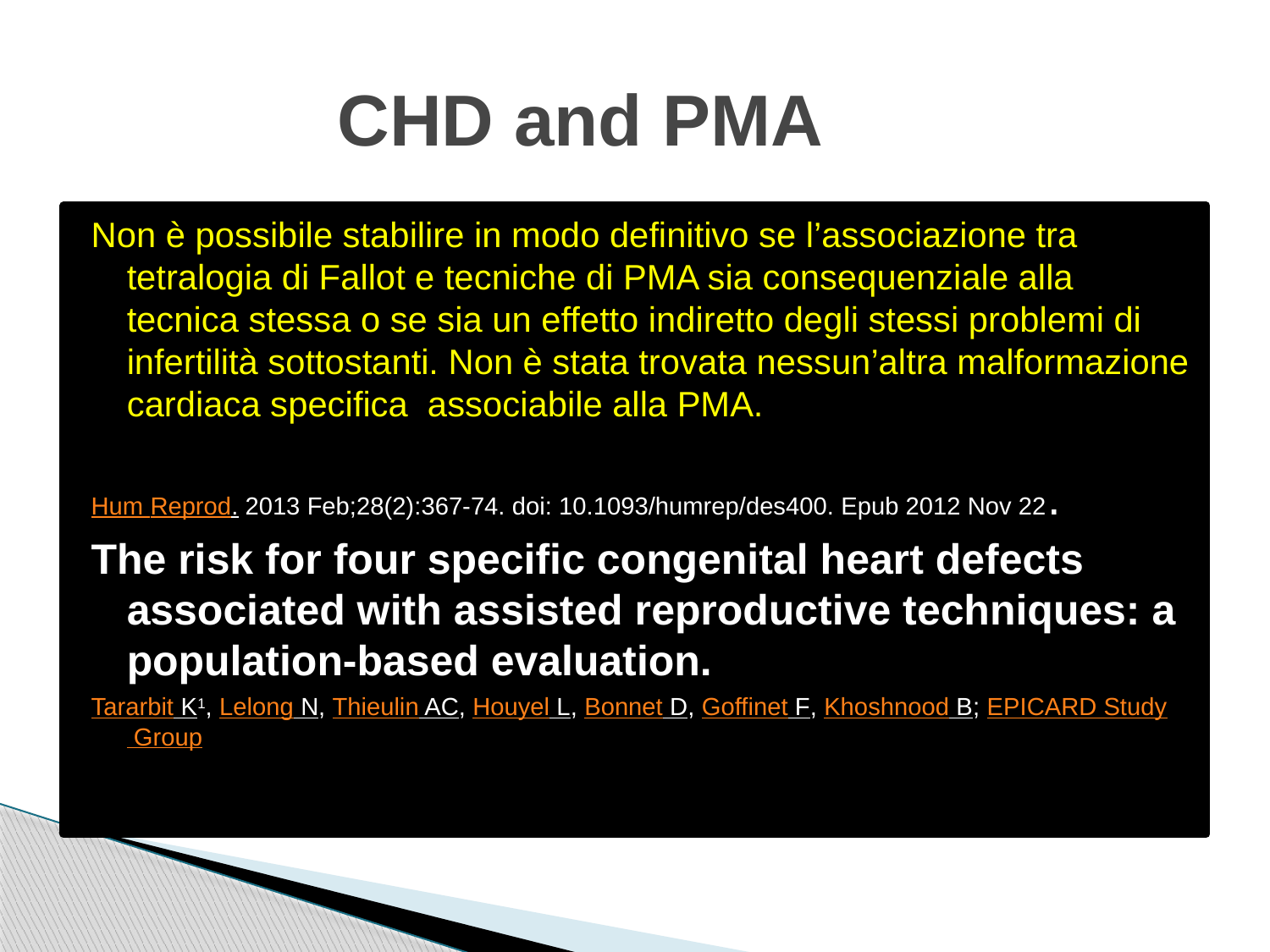

# CHD and PMA
Non è possibile stabilire in modo definitivo se l’associazione tra tetralogia di Fallot e tecniche di PMA sia consequenziale alla tecnica stessa o se sia un effetto indiretto degli stessi problemi di infertilità sottostanti. Non è stata trovata nessun’altra malformazione cardiaca specifica  associabile alla PMA.

Hum Reprod. 2013 Feb;28(2):367-74. doi: 10.1093/humrep/des400. Epub 2012 Nov 22.
The risk for four specific congenital heart defects associated with assisted reproductive techniques: a population-based evaluation.
Tararbit K1, Lelong N, Thieulin AC, Houyel L, Bonnet D, Goffinet F, Khoshnood B; EPICARD Study Group